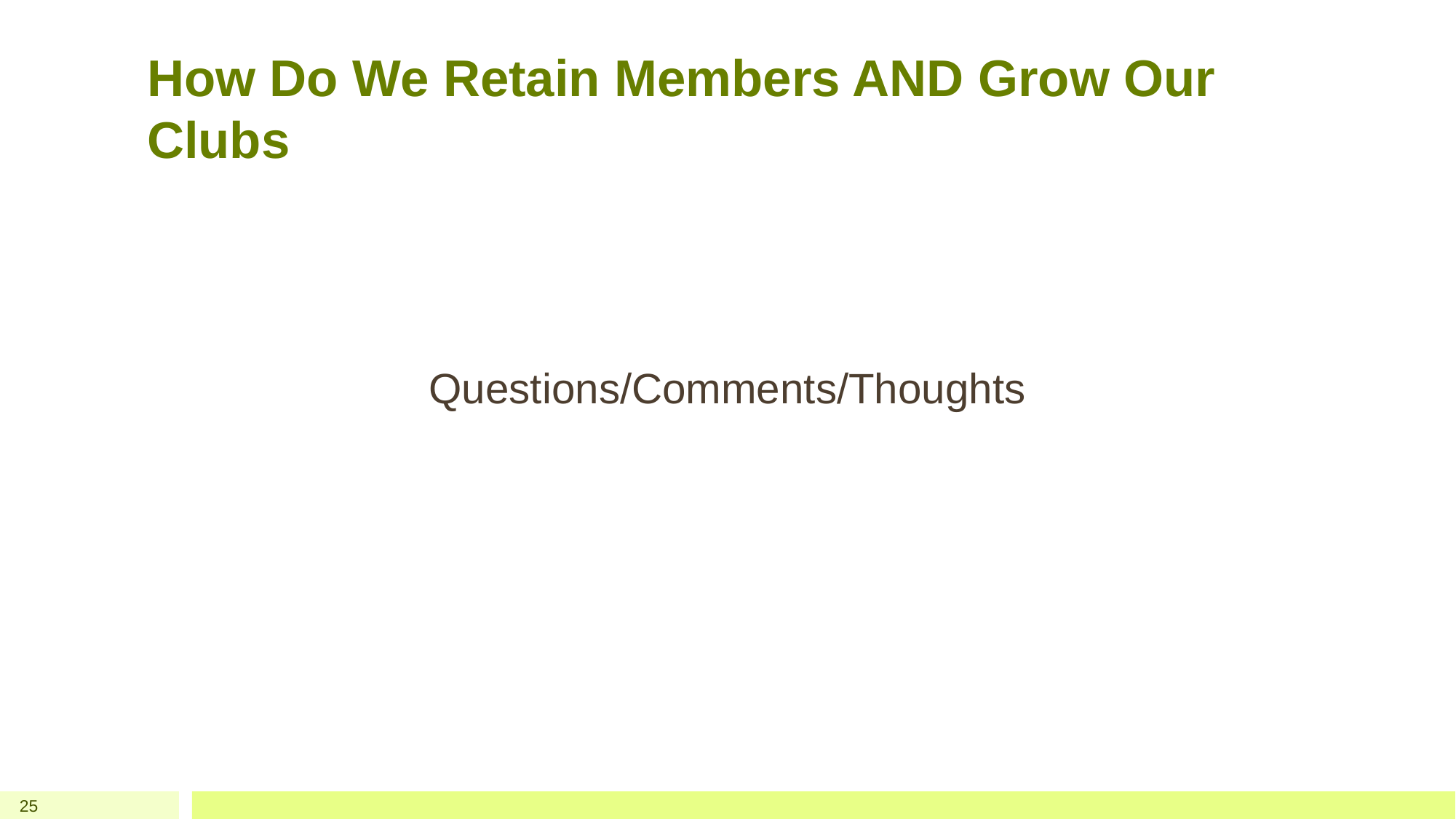

# How Do We Retain Members AND Grow Our Clubs

Questions/Comments/Thoughts
25